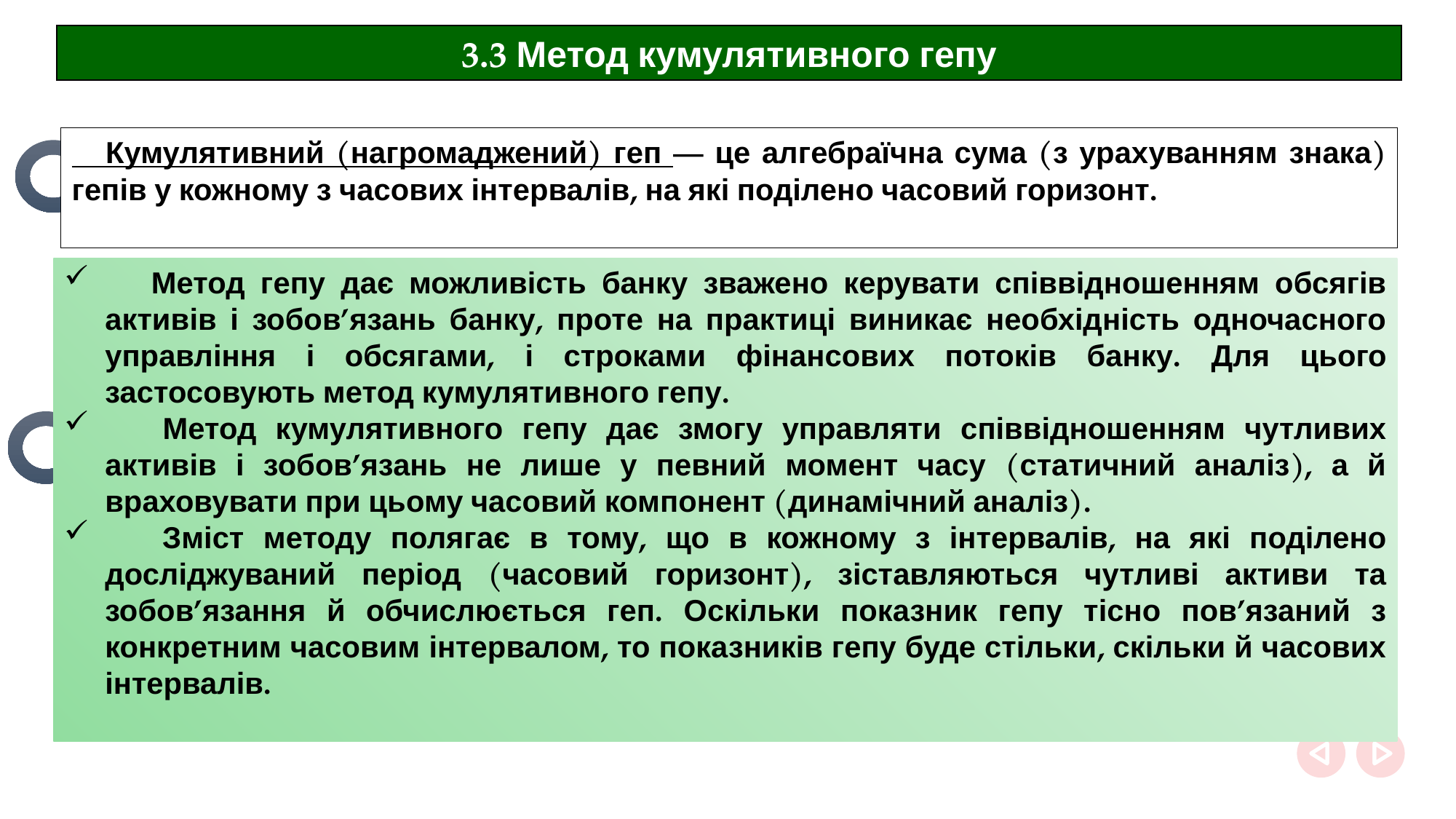

3.3 Метод кумулятивного гепу
   Кумулятивний (нагромаджений) геп — це алгебраїчна сума (з урахуванням знака) гепів у кожному з часових інтервалів, на які поділено часовий горизонт.

   Метод гепу дає можливість банку зважено керувати співвідношенням обсягів активів і зобов’язань банку, проте на практиці виникає необхідність одночасного управління і обсягами, і строками фінансових потоків банку. Для цього застосовують метод кумулятивного гепу.
   Метод кумулятивного гепу дає змогу управляти співвідношенням чутливих активів і зобов’язань не лише у певний момент часу (статичний аналіз), а й враховувати при цьому часовий компонент (динамічний аналіз).
   Зміст методу полягає в тому, що в кожному з інтервалів, на які поділено досліджуваний період (часовий горизонт), зіставляються чутливі активи та зобов’язання й обчислюється геп. Оскільки показник гепу тісно пов’язаний з конкретним часовим інтервалом, то показників гепу буде стільки, скільки й часових інтервалів.